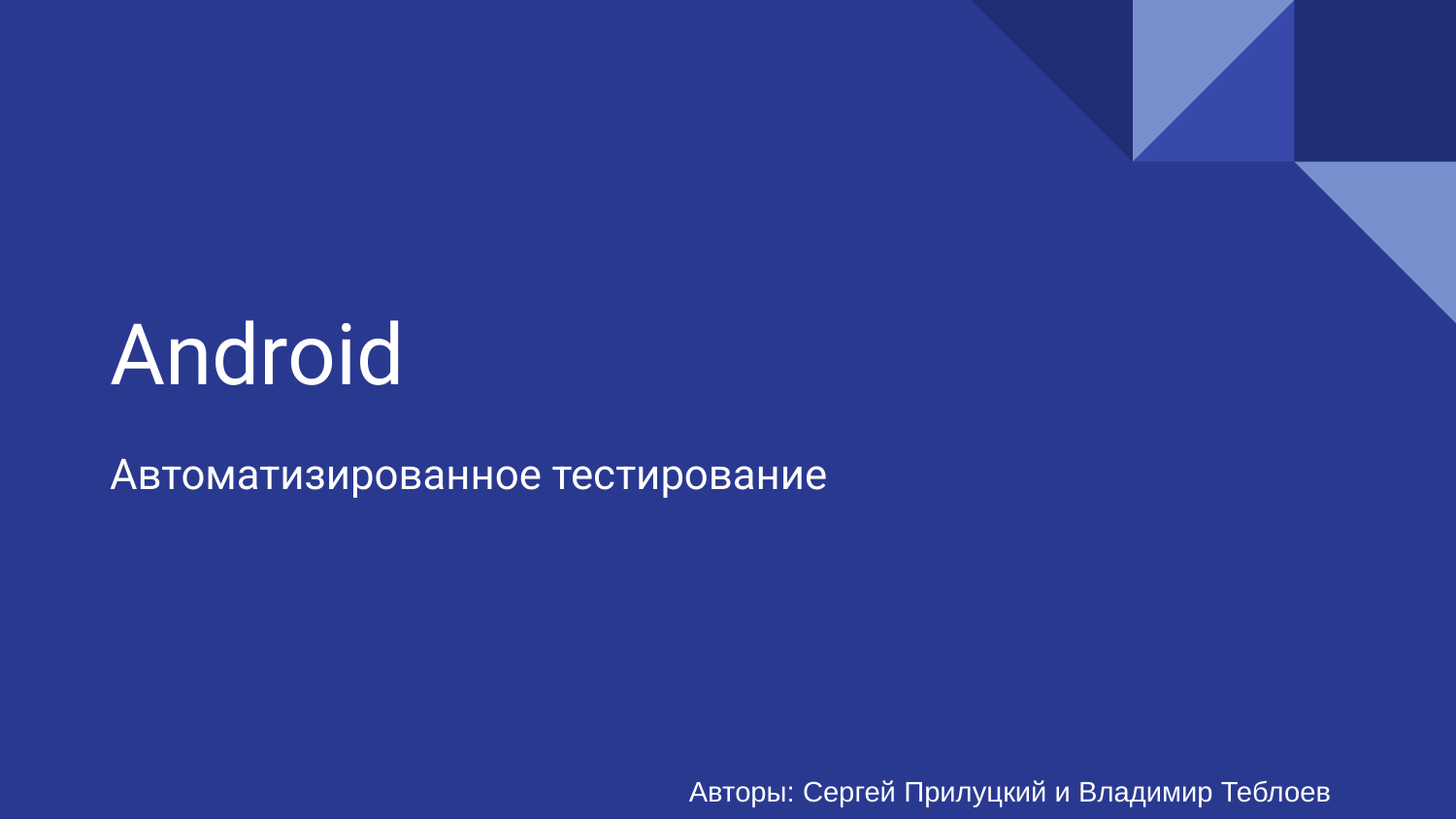

# Android
Автоматизированное тестирование

Авторы: Сергей Прилуцкий и Владимир Теблоев